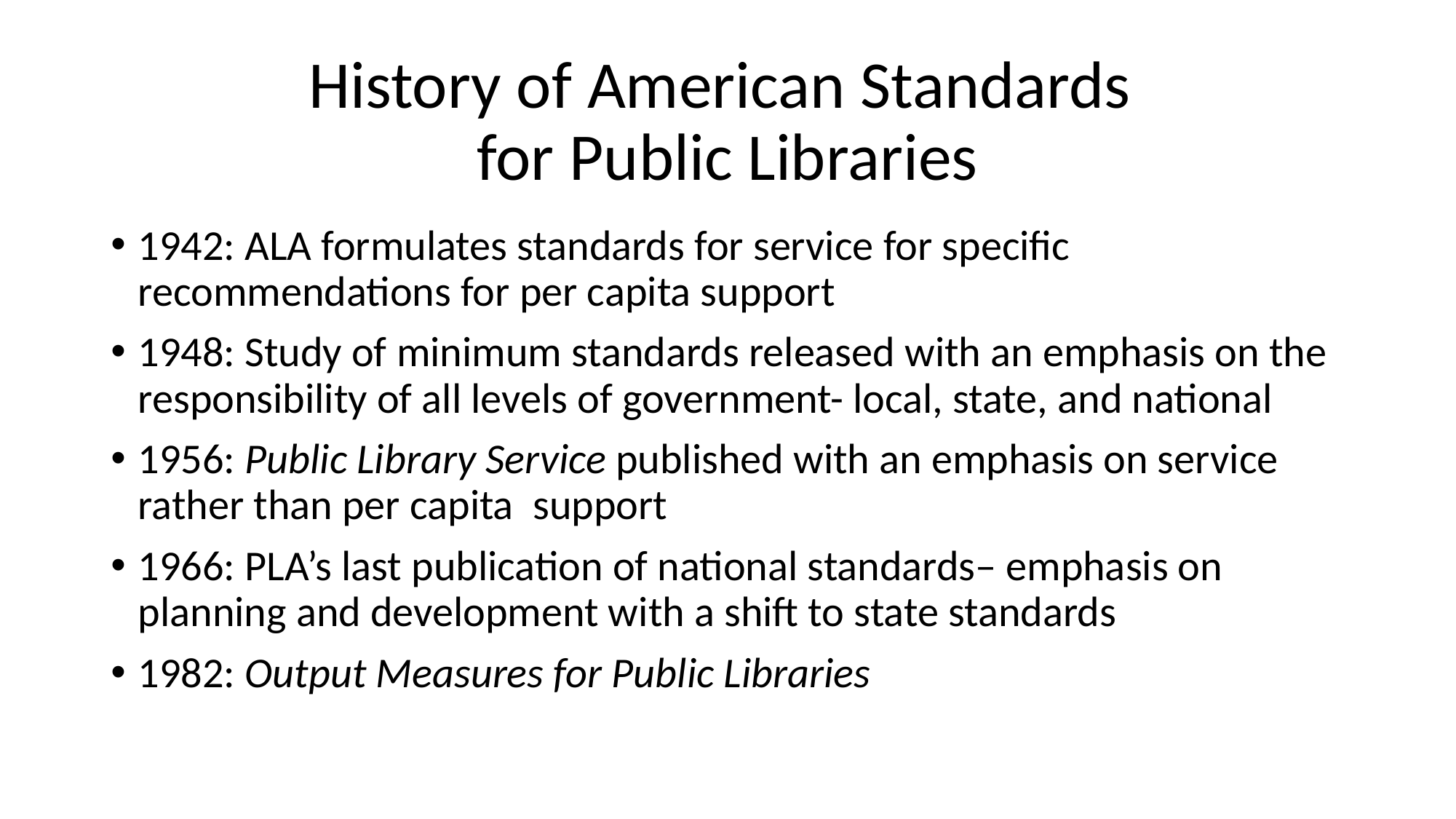

# History of American Standards for Public Libraries
1942: ALA formulates standards for service for specific recommendations for per capita support
1948: Study of minimum standards released with an emphasis on the responsibility of all levels of government- local, state, and national
1956: Public Library Service published with an emphasis on service rather than per capita  support
1966: PLA’s last publication of national standards– emphasis on planning and development with a shift to state standards
1982: Output Measures for Public Libraries